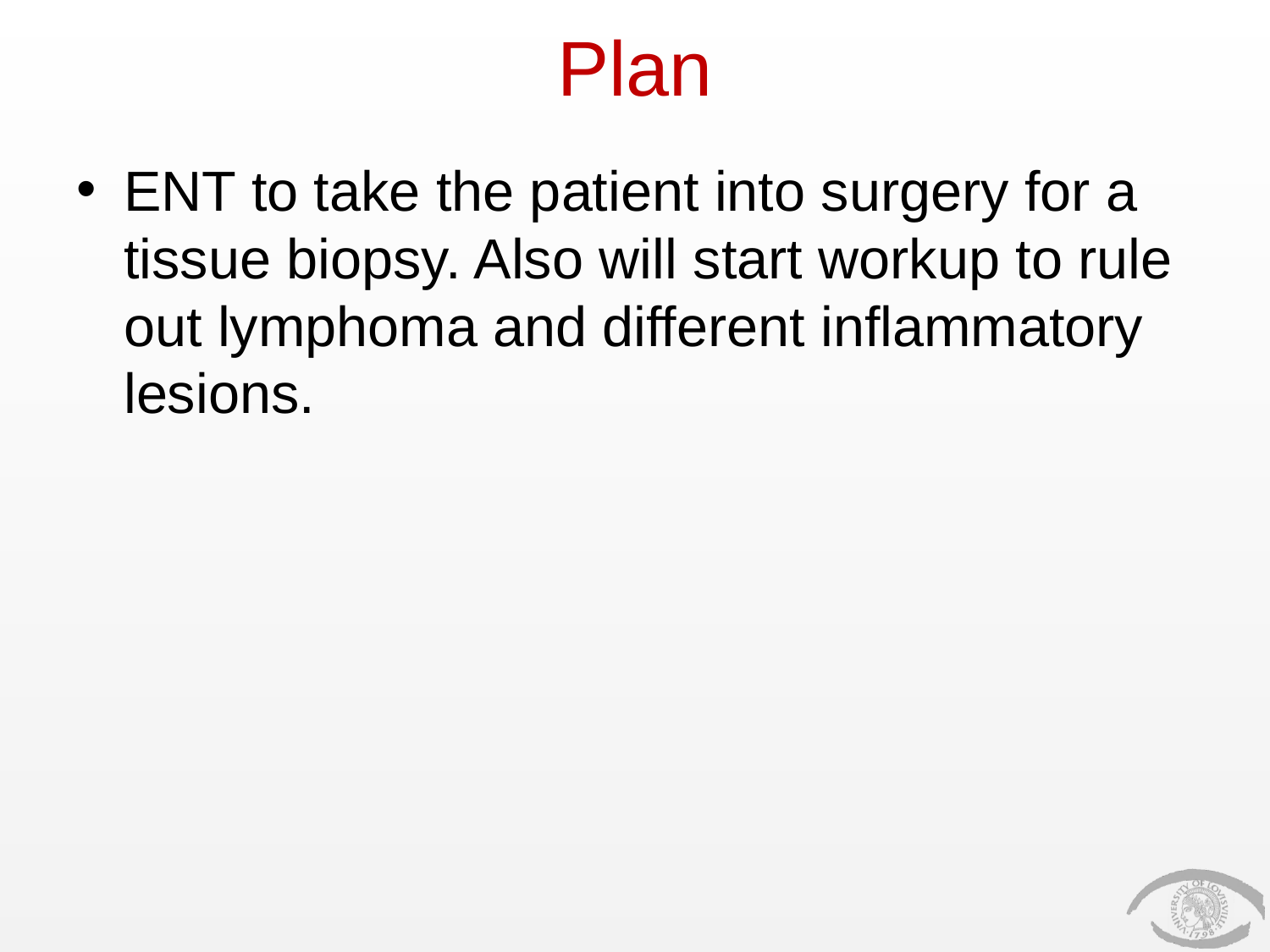

# Plan
ENT to take the patient into surgery for a tissue biopsy. Also will start workup to rule out lymphoma and different inflammatory lesions.